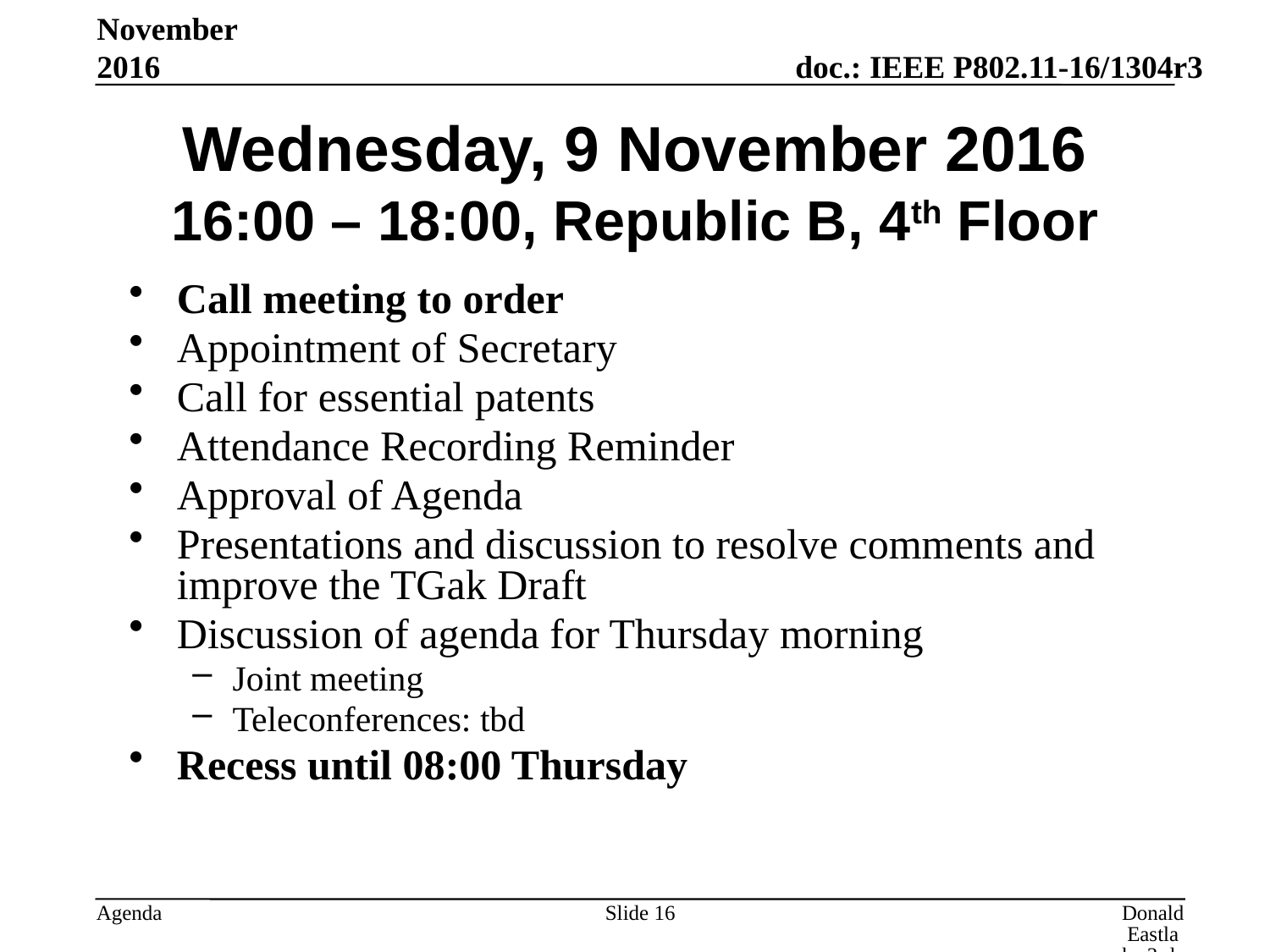

November 2016
# Wednesday, 9 November 2016 16:00 – 18:00, Republic B, 4th Floor
Call meeting to order
Appointment of Secretary
Call for essential patents
Attendance Recording Reminder
Approval of Agenda
Presentations and discussion to resolve comments and improve the TGak Draft
Discussion of agenda for Thursday morning
Joint meeting
Teleconferences: tbd
Recess until 08:00 Thursday

Slide 16
Donald Eastlake 3rd, Huawei Technologies